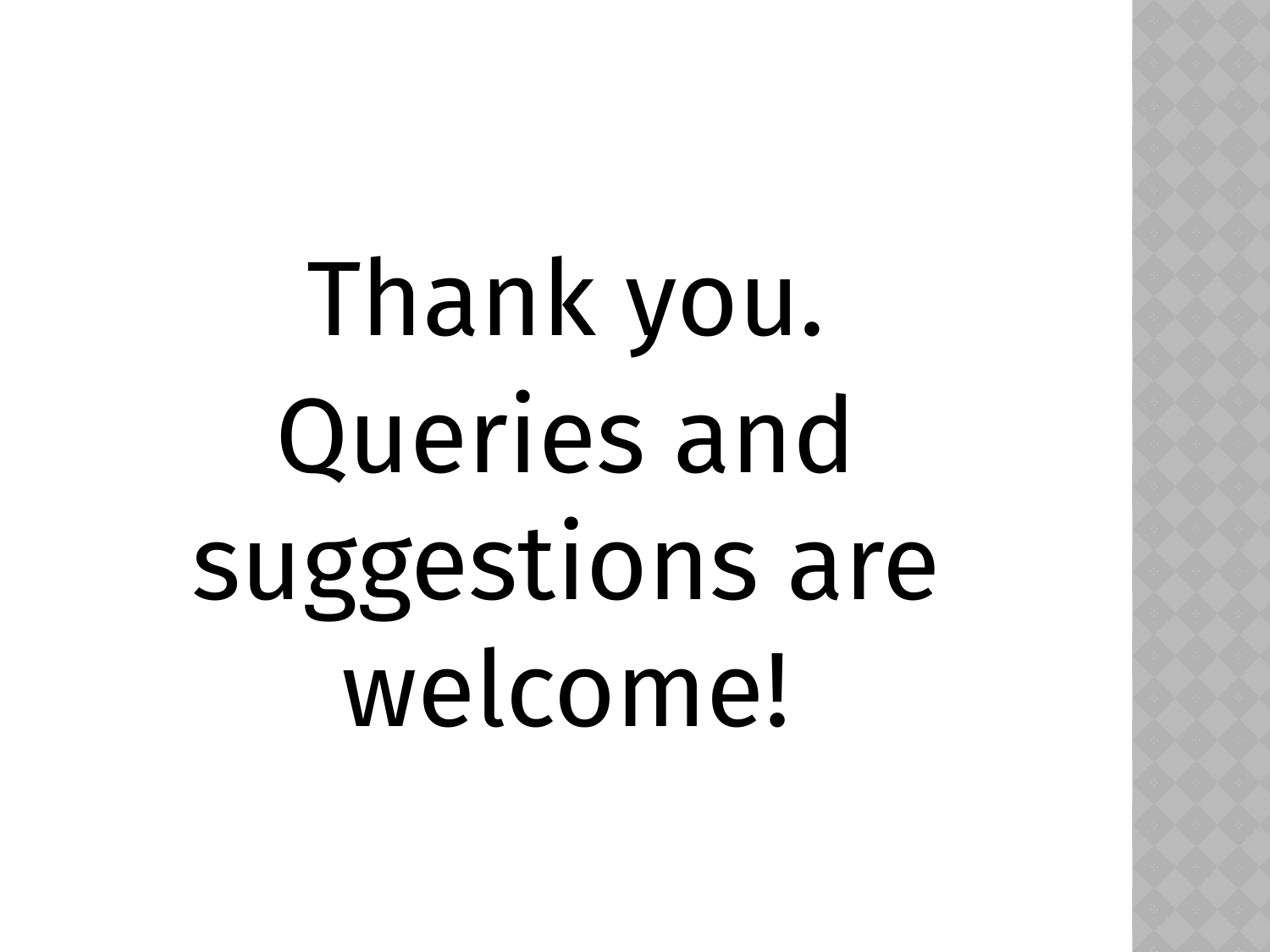

#
Thank you.
Queries and suggestions are welcome!